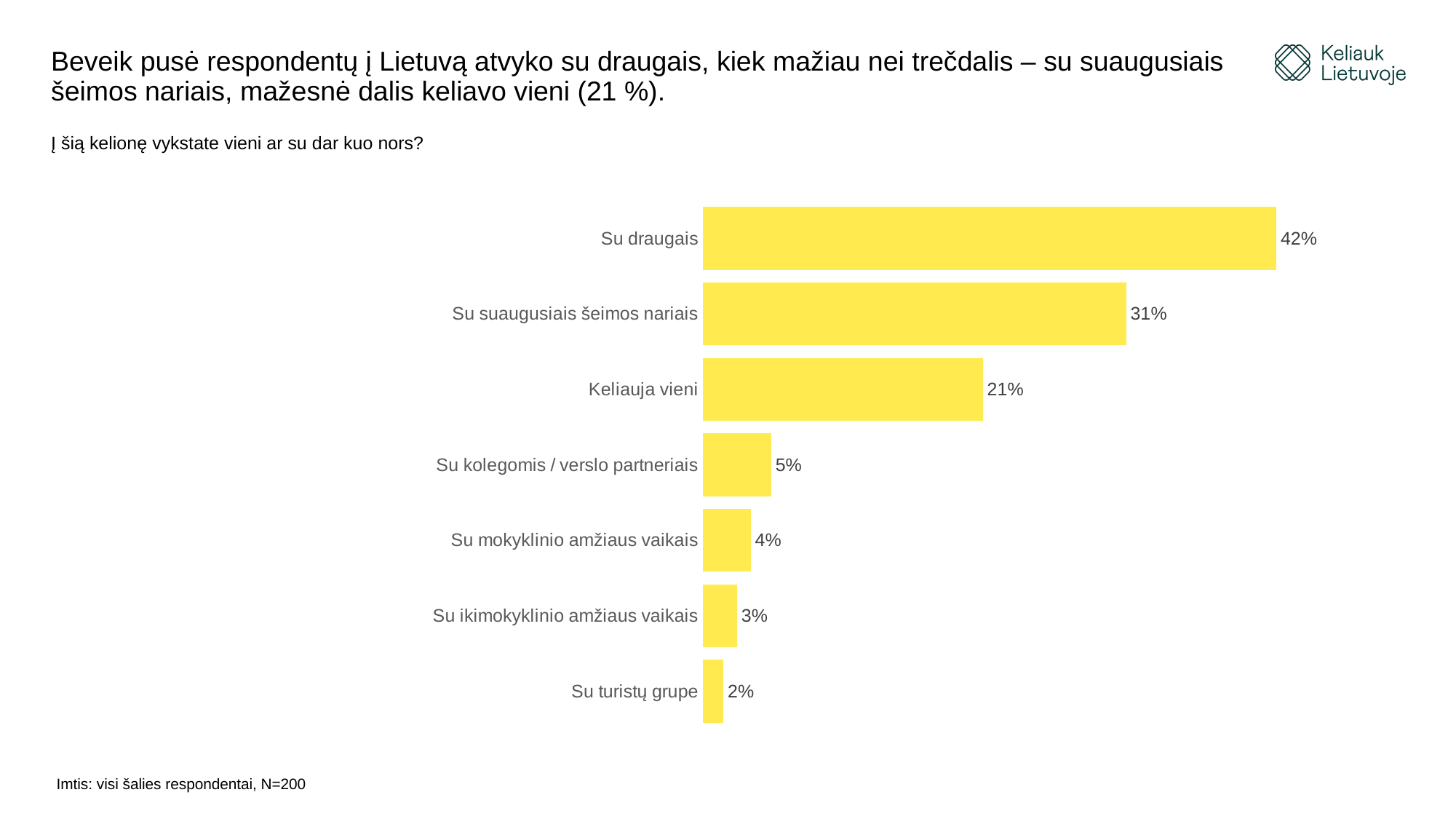

# Beveik pusė respondentų į Lietuvą atvyko su draugais, kiek mažiau nei trečdalis – su suaugusiais šeimos nariais, mažesnė dalis keliavo vieni (21 %).
Į šią kelionę vykstate vieni ar su dar kuo nors?

### Chart

| Category |  |
|---|---|
| Su turistų grupe | 0.015 |
| Su ikimokyklinio amžiaus vaikais | 0.025 |
| Su mokyklinio amžiaus vaikais | 0.035 |
| Su kolegomis / verslo partneriais | 0.05 |
| Keliauja vieni | 0.205 |
| Su suaugusiais šeimos nariais | 0.31 |
| Su draugais | 0.42 |
Imtis: visi šalies respondentai, N=200